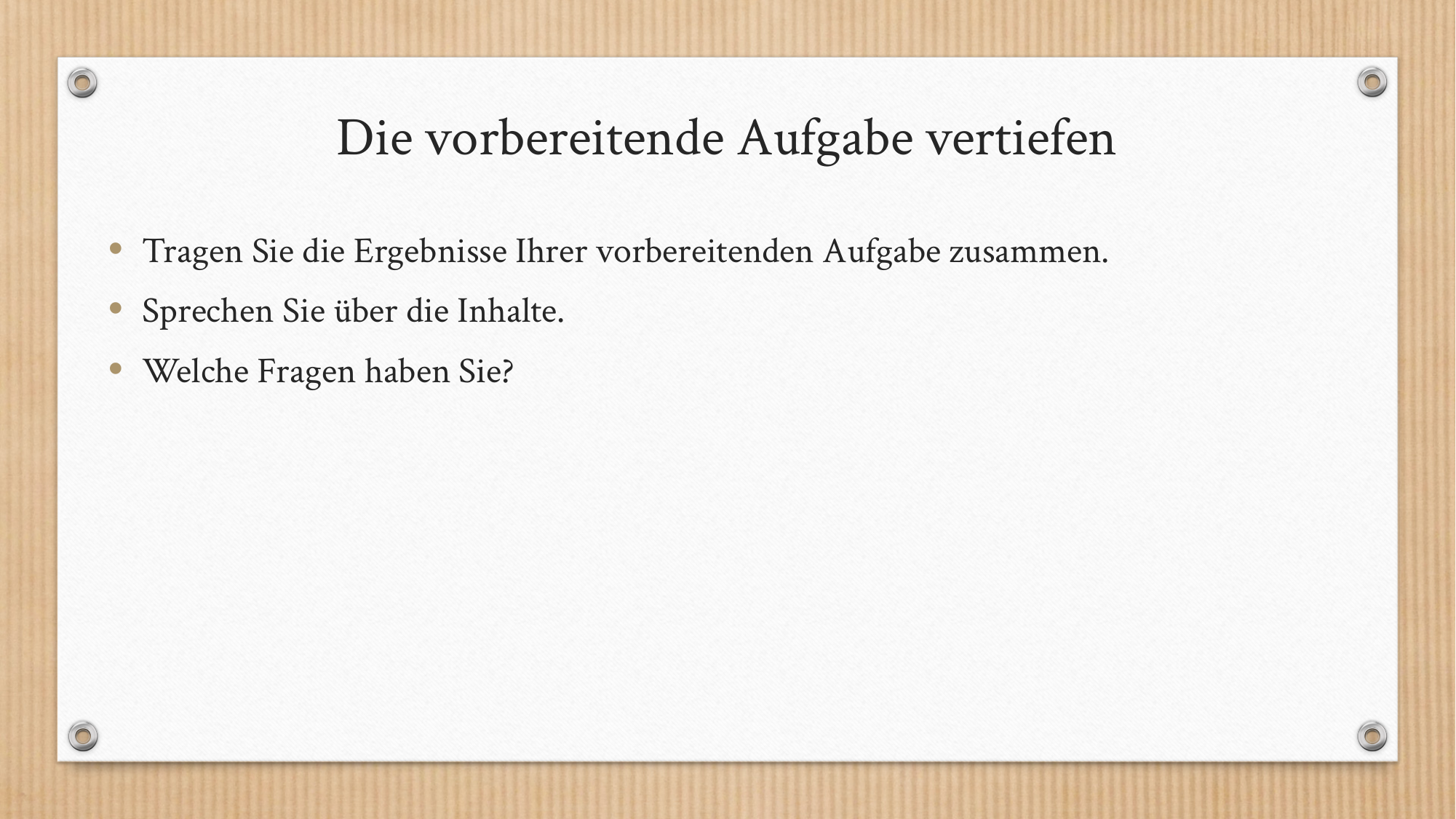

# Die vorbereitende Aufgabe vertiefen
Tragen Sie die Ergebnisse Ihrer vorbereitenden Aufgabe zusammen.
Sprechen Sie über die Inhalte.
Welche Fragen haben Sie?